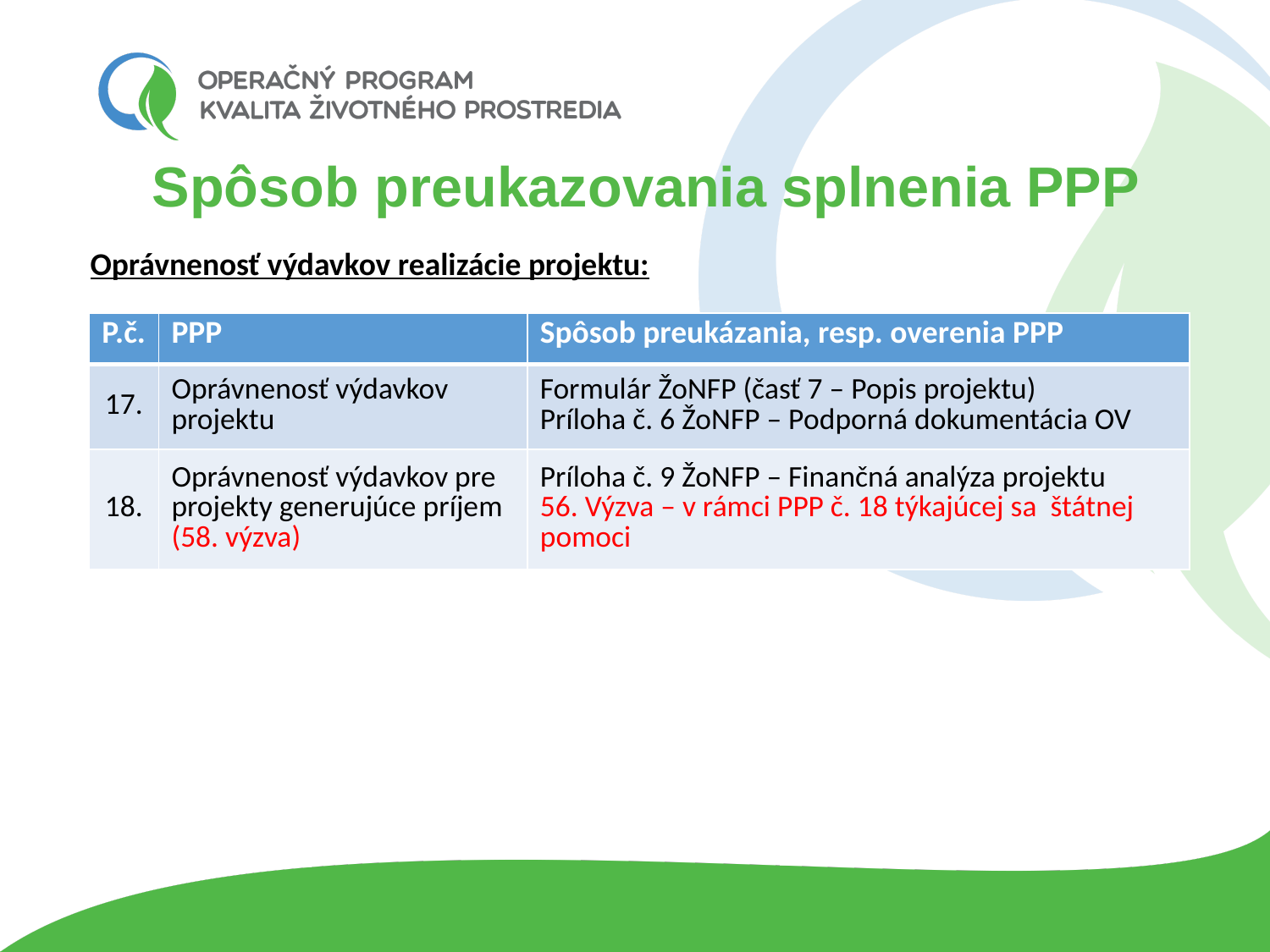

# Spôsob preukazovania splnenia PPP
Oprávnenosť výdavkov realizácie projektu:

Právna forma
| P.č. | PPP | Spôsob preukázania, resp. overenia PPP |
| --- | --- | --- |
| 17. | Oprávnenosť výdavkov projektu | Formulár ŽoNFP (časť 7 – Popis projektu) Príloha č. 6 ŽoNFP – Podporná dokumentácia OV |
| 18. | Oprávnenosť výdavkov pre projekty generujúce príjem (58. výzva) | Príloha č. 9 ŽoNFP – Finančná analýza projektu 56. Výzva – v rámci PPP č. 18 týkajúcej sa štátnej pomoci |